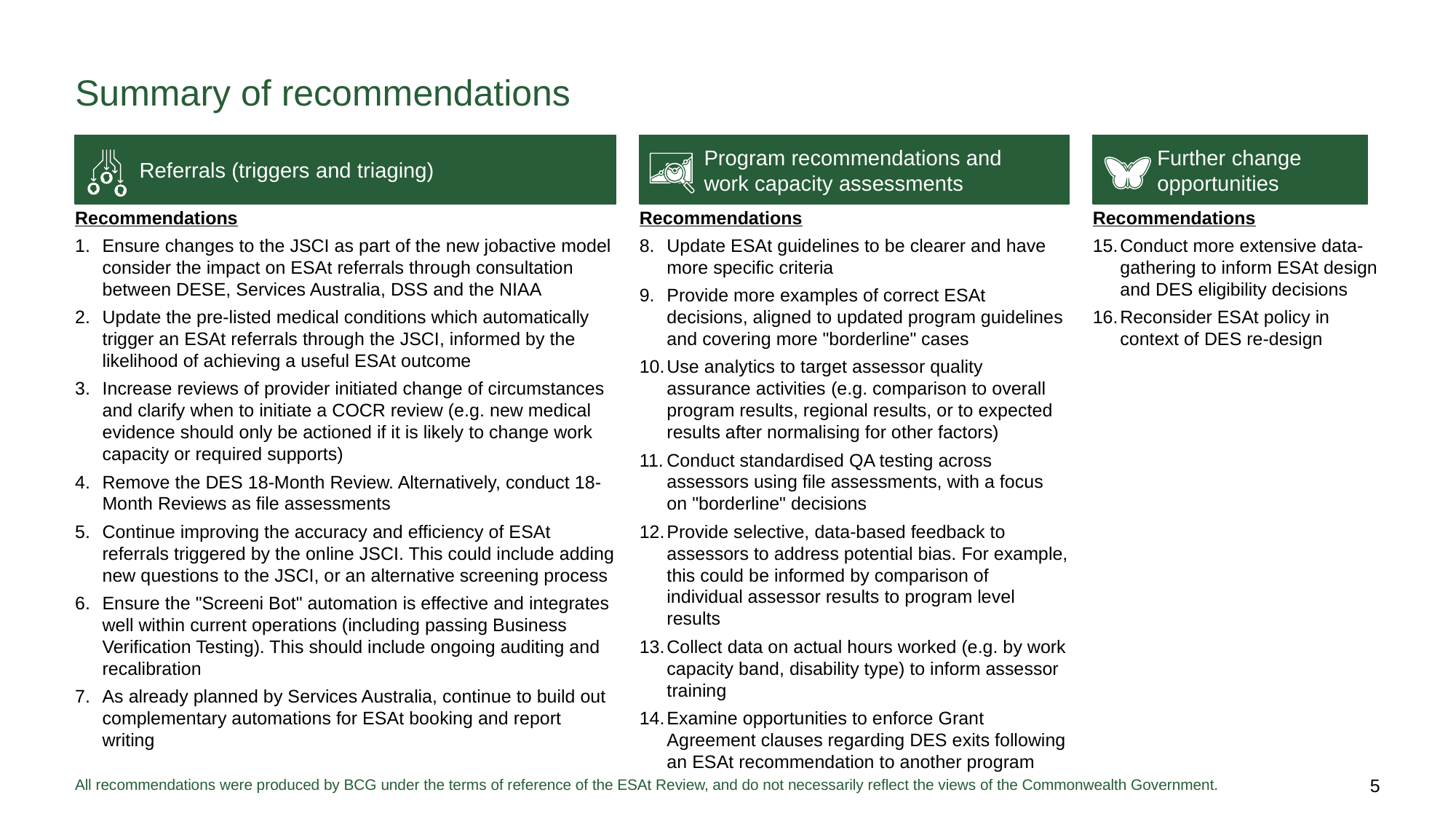

# Summary of recommendations
Referrals (triggers and triaging)
Program recommendations and work capacity assessments
Further change opportunities

Recommendations
Ensure changes to the JSCI as part of the new jobactive model consider the impact on ESAt referrals through consultation between DESE, Services Australia, DSS and the NIAA
Update the pre-listed medical conditions which automatically trigger an ESAt referrals through the JSCI, informed by the likelihood of achieving a useful ESAt outcome
Increase reviews of provider initiated change of circumstances and clarify when to initiate a COCR review (e.g. new medical evidence should only be actioned if it is likely to change work capacity or required supports)
Remove the DES 18-Month Review. Alternatively, conduct 18-Month Reviews as file assessments
Continue improving the accuracy and efficiency of ESAt referrals triggered by the online JSCI. This could include adding new questions to the JSCI, or an alternative screening process
Ensure the "Screeni Bot" automation is effective and integrates well within current operations (including passing Business Verification Testing). This should include ongoing auditing and recalibration
As already planned by Services Australia, continue to build out complementary automations for ESAt booking and report writing
Recommendations
Update ESAt guidelines to be clearer and have more specific criteria
Provide more examples of correct ESAt decisions, aligned to updated program guidelines and covering more "borderline" cases
Use analytics to target assessor quality assurance activities (e.g. comparison to overall program results, regional results, or to expected results after normalising for other factors)
Conduct standardised QA testing across assessors using file assessments, with a focus on "borderline" decisions
Provide selective, data-based feedback to assessors to address potential bias. For example, this could be informed by comparison of individual assessor results to program level results
Collect data on actual hours worked (e.g. by work capacity band, disability type) to inform assessor training
Examine opportunities to enforce Grant Agreement clauses regarding DES exits following an ESAt recommendation to another program
Recommendations
Conduct more extensive data-gathering to inform ESAt design and DES eligibility decisions
Reconsider ESAt policy in context of DES re-design
All recommendations were produced by BCG under the terms of reference of the ESAt Review, and do not necessarily reflect the views of the Commonwealth Government.